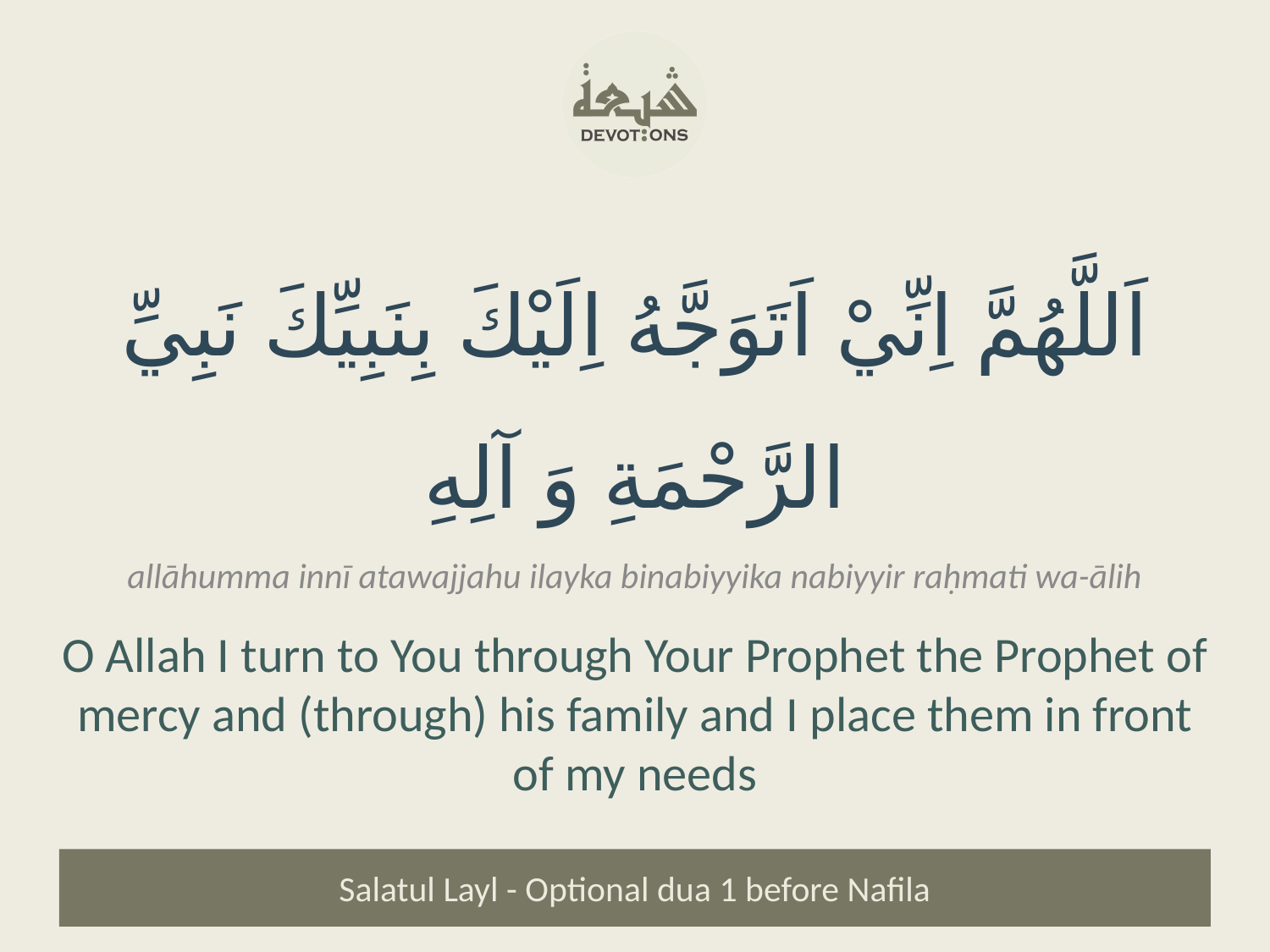

اَللَّهُمَّ اِنِّيْ اَتَوَجَّهُ اِلَيْكَ بِنَبِيِّكَ نَبِيِّ الرَّحْمَةِ وَ آلِهِ
allāhumma innī atawajjahu ilayka binabiyyika nabiyyir raḥmati wa-ālih
O Allah I turn to You through Your Prophet the Prophet of mercy and (through) his family and I place them in front of my needs
Salatul Layl - Optional dua 1 before Nafila